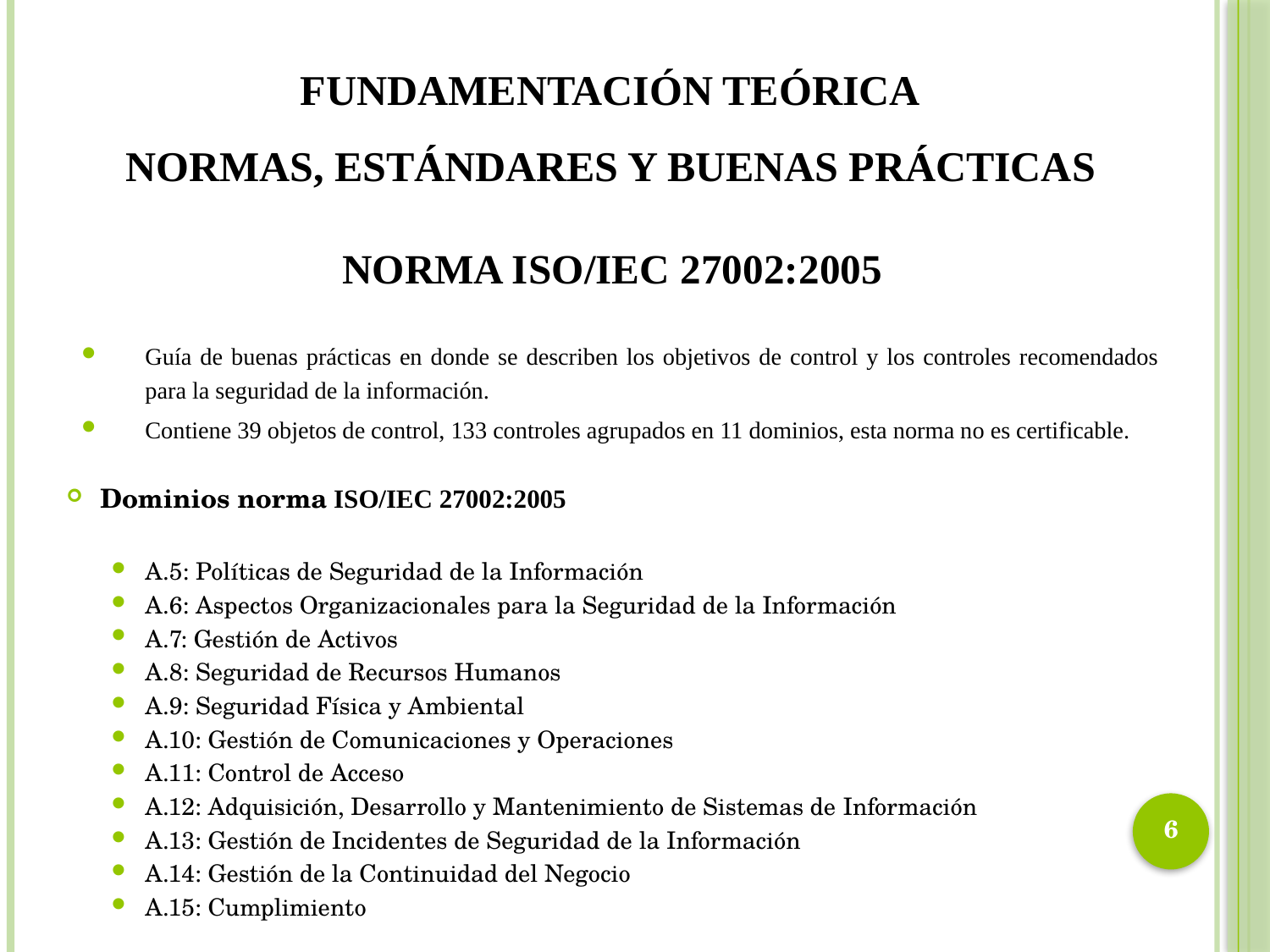

# FUNDAMENTACIÓN TEÓRICA NORMAS, ESTÁNDARES Y BUENAS PRÁCTICAS
NORMA ISO/IEC 27002:2005

Guía de buenas prácticas en donde se describen los objetivos de control y los controles recomendados para la seguridad de la información.
Contiene 39 objetos de control, 133 controles agrupados en 11 dominios, esta norma no es certificable.

Dominios norma ISO/IEC 27002:2005

A.5: Políticas de Seguridad de la Información
A.6: Aspectos Organizacionales para la Seguridad de la Información
A.7: Gestión de Activos
A.8: Seguridad de Recursos Humanos
A.9: Seguridad Física y Ambiental
A.10: Gestión de Comunicaciones y Operaciones
A.11: Control de Acceso
A.12: Adquisición, Desarrollo y Mantenimiento de Sistemas de Información
A.13: Gestión de Incidentes de Seguridad de la Información
A.14: Gestión de la Continuidad del Negocio
A.15: Cumplimiento
6